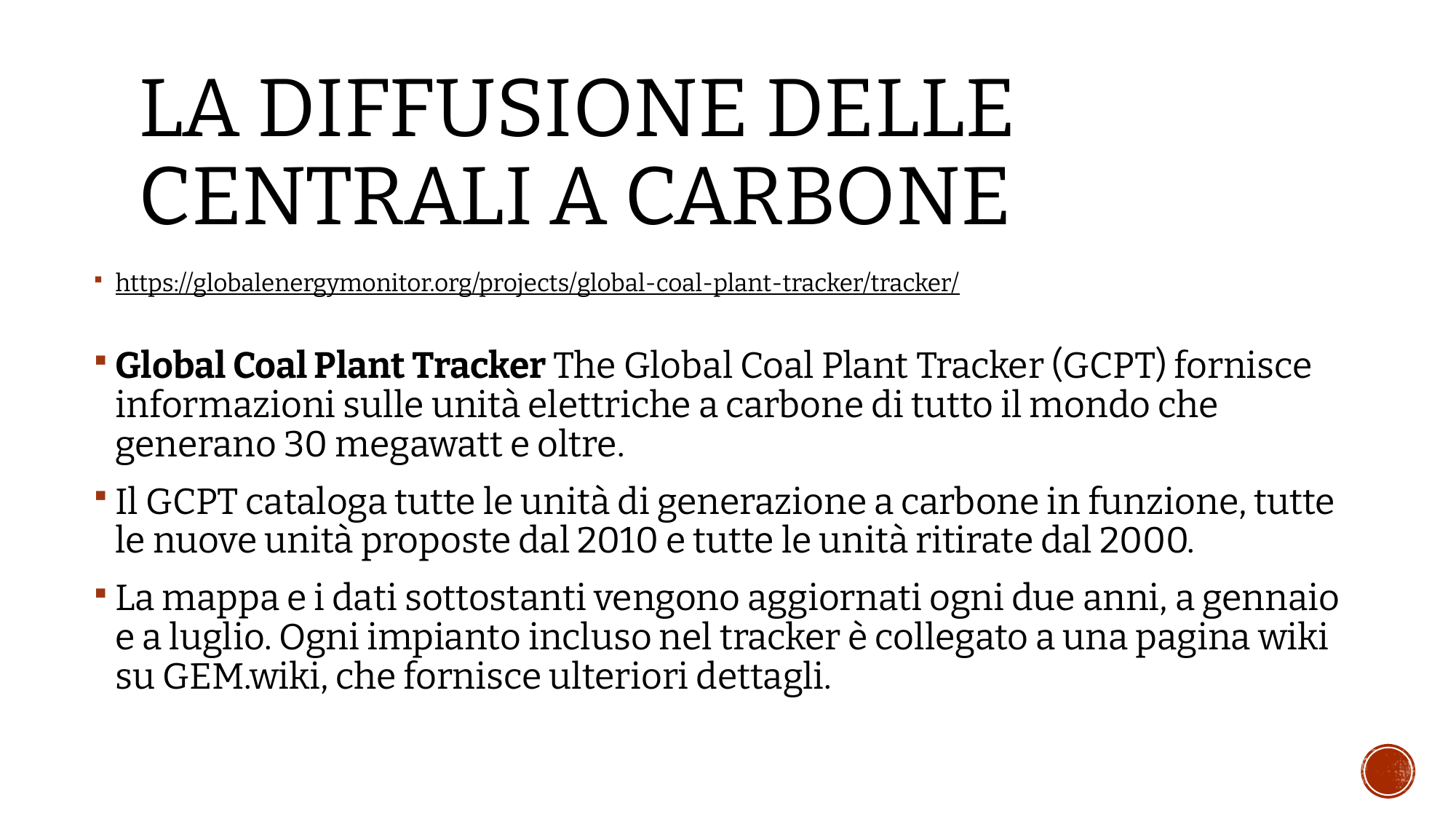

# La diffusione delle centrali a carbone
https://globalenergymonitor.org/projects/global-coal-plant-tracker/tracker/

Global Coal Plant Tracker The Global Coal Plant Tracker (GCPT) fornisce informazioni sulle unità elettriche a carbone di tutto il mondo che generano 30 megawatt e oltre.
Il GCPT cataloga tutte le unità di generazione a carbone in funzione, tutte le nuove unità proposte dal 2010 e tutte le unità ritirate dal 2000.
La mappa e i dati sottostanti vengono aggiornati ogni due anni, a gennaio e a luglio. Ogni impianto incluso nel tracker è collegato a una pagina wiki su GEM.wiki, che fornisce ulteriori dettagli.